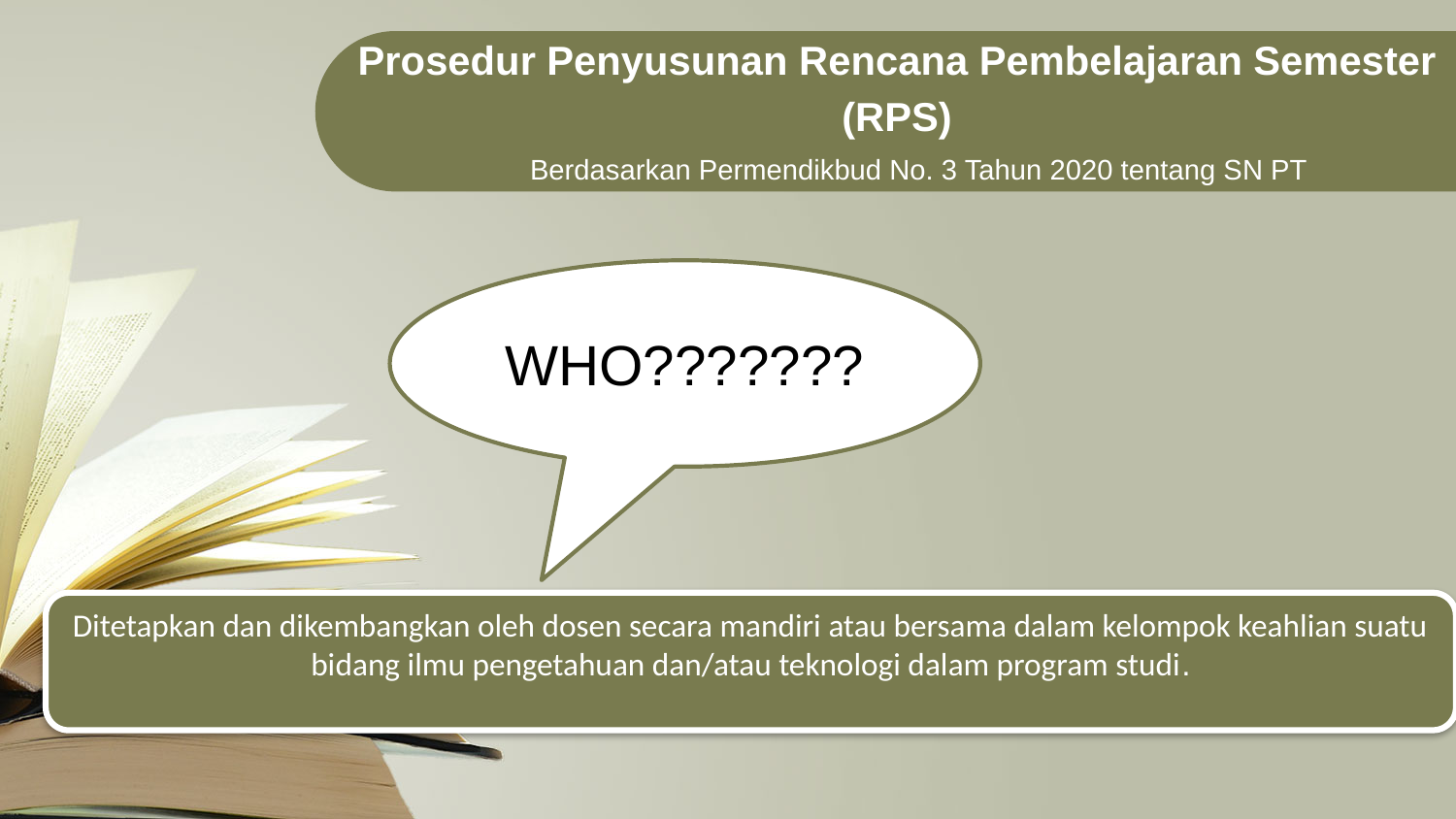

Prosedur Penyusunan Rencana Pembelajaran Semester
(RPS)
Berdasarkan Permendikbud No. 3 Tahun 2020 tentang SN PT
WHO???????
Ditetapkan dan dikembangkan oleh dosen secara mandiri atau bersama dalam kelompok keahlian suatu bidang ilmu pengetahuan dan/atau teknologi dalam program studi.